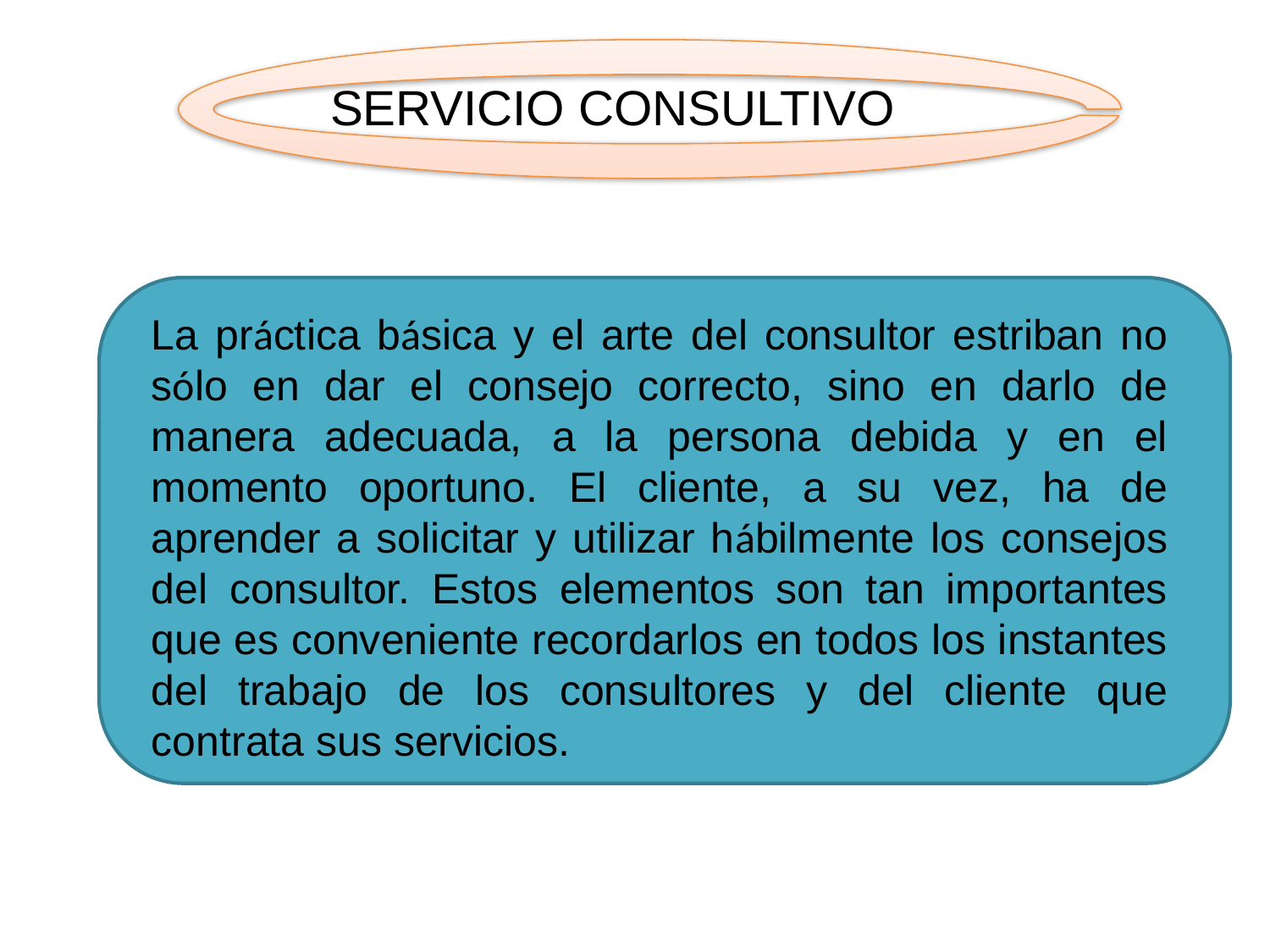

SERVICIO CONSULTIVO

La práctica básica y el arte del consultor estriban no sólo en dar el consejo correcto, sino en darlo de manera adecuada, a la persona debida y en el momento oportuno. El cliente, a su vez, ha de aprender a solicitar y utilizar hábilmente los consejos del consultor. Estos elementos son tan importantes que es conveniente recordarlos en todos los instantes del trabajo de los consultores y del cliente que contrata sus servicios.